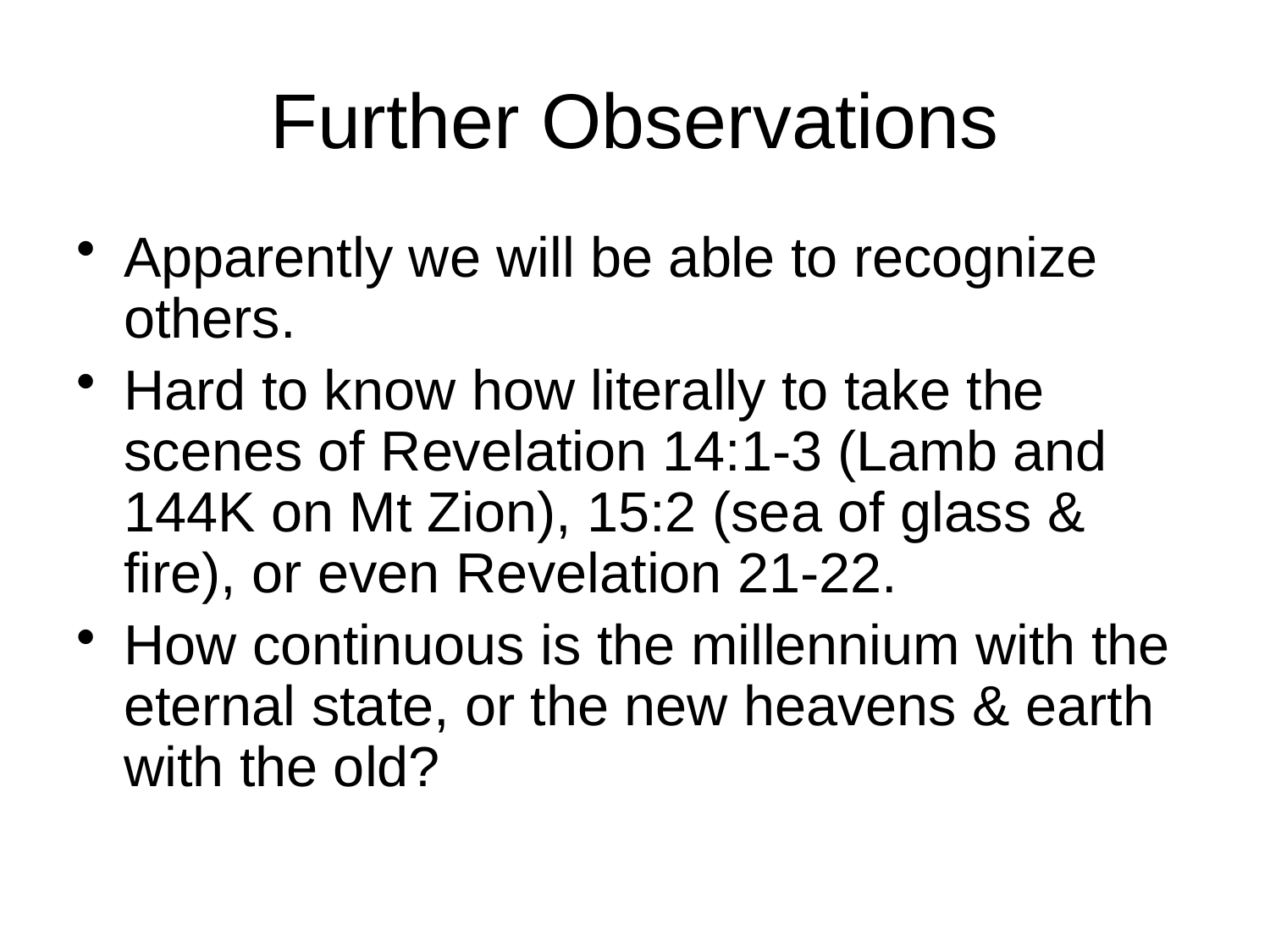

# Further Observations
Apparently we will be able to recognize others.
Hard to know how literally to take the scenes of Revelation 14:1-3 (Lamb and 144K on Mt Zion), 15:2 (sea of glass & fire), or even Revelation 21-22.
How continuous is the millennium with the eternal state, or the new heavens & earth with the old?